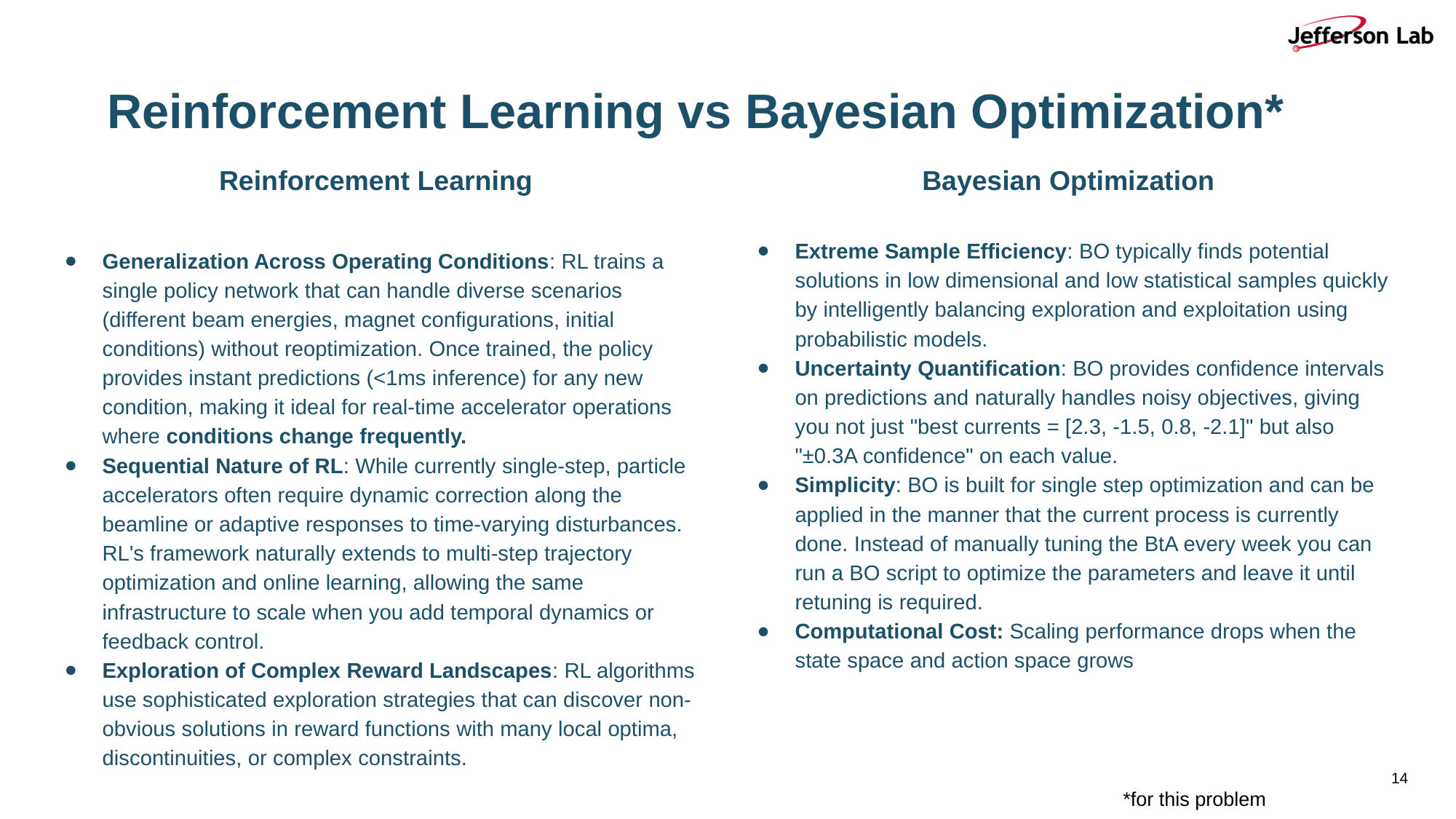

# Reinforcement Learning vs Bayesian Optimization*
Reinforcement Learning

Generalization Across Operating Conditions: RL trains a single policy network that can handle diverse scenarios (different beam energies, magnet configurations, initial conditions) without reoptimization. Once trained, the policy provides instant predictions (<1ms inference) for any new condition, making it ideal for real-time accelerator operations where conditions change frequently.
Sequential Nature of RL: While currently single-step, particle accelerators often require dynamic correction along the beamline or adaptive responses to time-varying disturbances. RL's framework naturally extends to multi-step trajectory optimization and online learning, allowing the same infrastructure to scale when you add temporal dynamics or feedback control.
Exploration of Complex Reward Landscapes: RL algorithms use sophisticated exploration strategies that can discover non-obvious solutions in reward functions with many local optima, discontinuities, or complex constraints.
Bayesian Optimization

Extreme Sample Efficiency: BO typically finds potential solutions in low dimensional and low statistical samples quickly by intelligently balancing exploration and exploitation using probabilistic models.
Uncertainty Quantification: BO provides confidence intervals on predictions and naturally handles noisy objectives, giving you not just "best currents = [2.3, -1.5, 0.8, -2.1]" but also "±0.3A confidence" on each value.
Simplicity: BO is built for single step optimization and can be applied in the manner that the current process is currently done. Instead of manually tuning the BtA every week you can run a BO script to optimize the parameters and leave it until retuning is required.
Computational Cost: Scaling performance drops when the state space and action space grows
14
*for this problem